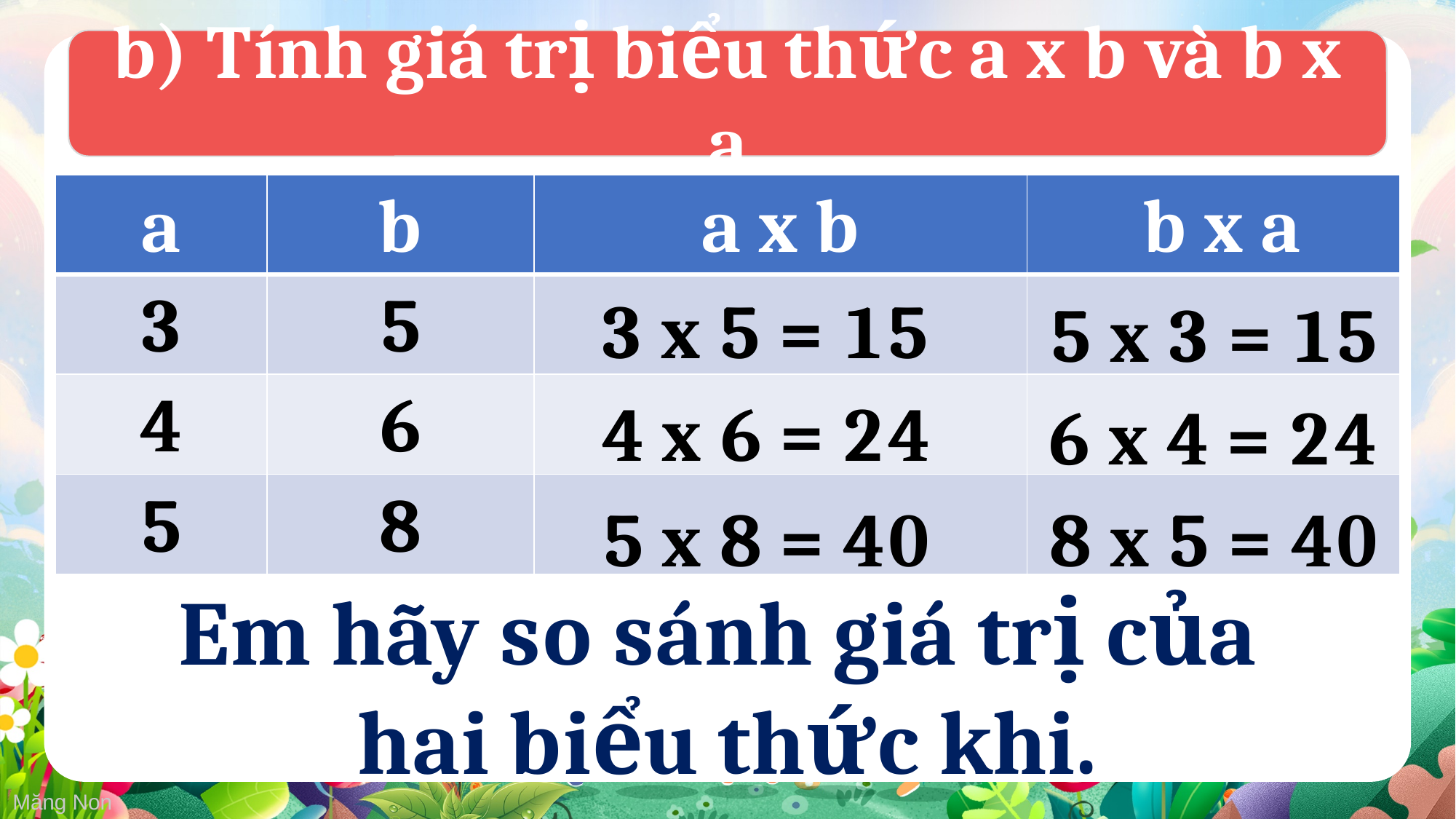

b) Tính giá trị biểu thức a x b và b x a
| a | b | a x b | b x a |
| --- | --- | --- | --- |
| 3 | 5 |  |  |
| 4 | 6 |  |  |
| 5 | 8 |  |  |
3 x 5 = 15
5 x 3 = 15
4 x 6 = 24
6 x 4 = 24
8 x 5 = 40
5 x 8 = 40
Em hãy so sánh giá trị của
hai biểu thức khi.